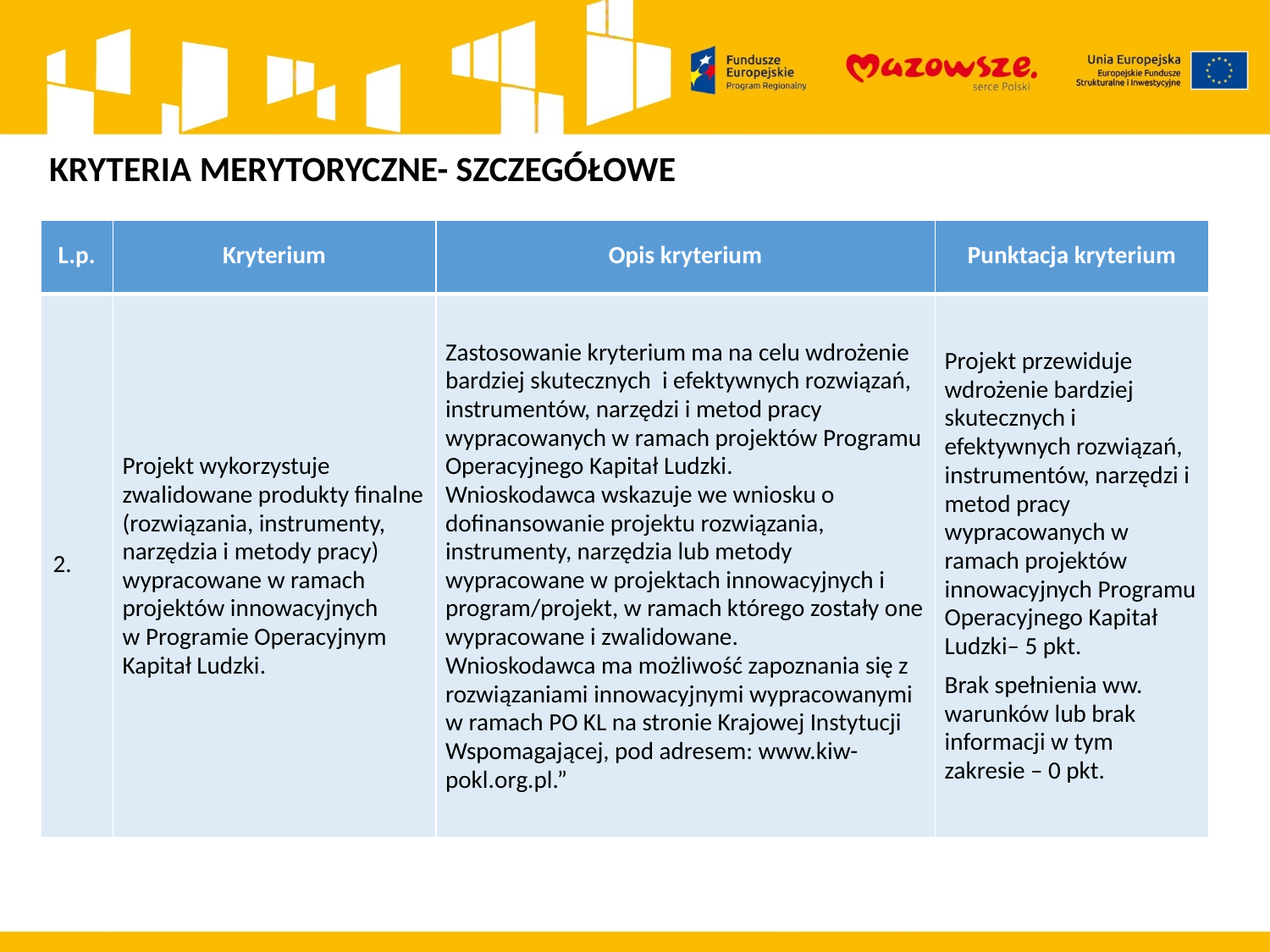

KRYTERIA MERYTORYCZNE- SZCZEGÓŁOWE
| L.p. | Kryterium | Opis kryterium | Punktacja kryterium |
| --- | --- | --- | --- |
| 2. | Projekt wykorzystuje zwalidowane produkty finalne (rozwiązania, instrumenty, narzędzia i metody pracy) wypracowane w ramach projektów innowacyjnych w Programie Operacyjnym Kapitał Ludzki. | Zastosowanie kryterium ma na celu wdrożenie bardziej skutecznych i efektywnych rozwiązań, instrumentów, narzędzi i metod pracy wypracowanych w ramach projektów Programu Operacyjnego Kapitał Ludzki. Wnioskodawca wskazuje we wniosku o dofinansowanie projektu rozwiązania, instrumenty, narzędzia lub metody wypracowane w projektach innowacyjnych i program/projekt, w ramach którego zostały one wypracowane i zwalidowane. Wnioskodawca ma możliwość zapoznania się z rozwiązaniami innowacyjnymi wypracowanymi w ramach PO KL na stronie Krajowej Instytucji Wspomagającej, pod adresem: www.kiw-pokl.org.pl.” | Projekt przewiduje wdrożenie bardziej skutecznych i efektywnych rozwiązań, instrumentów, narzędzi i metod pracy wypracowanych w ramach projektów innowacyjnych Programu Operacyjnego Kapitał Ludzki– 5 pkt. Brak spełnienia ww. warunków lub brak informacji w tym zakresie – 0 pkt. |